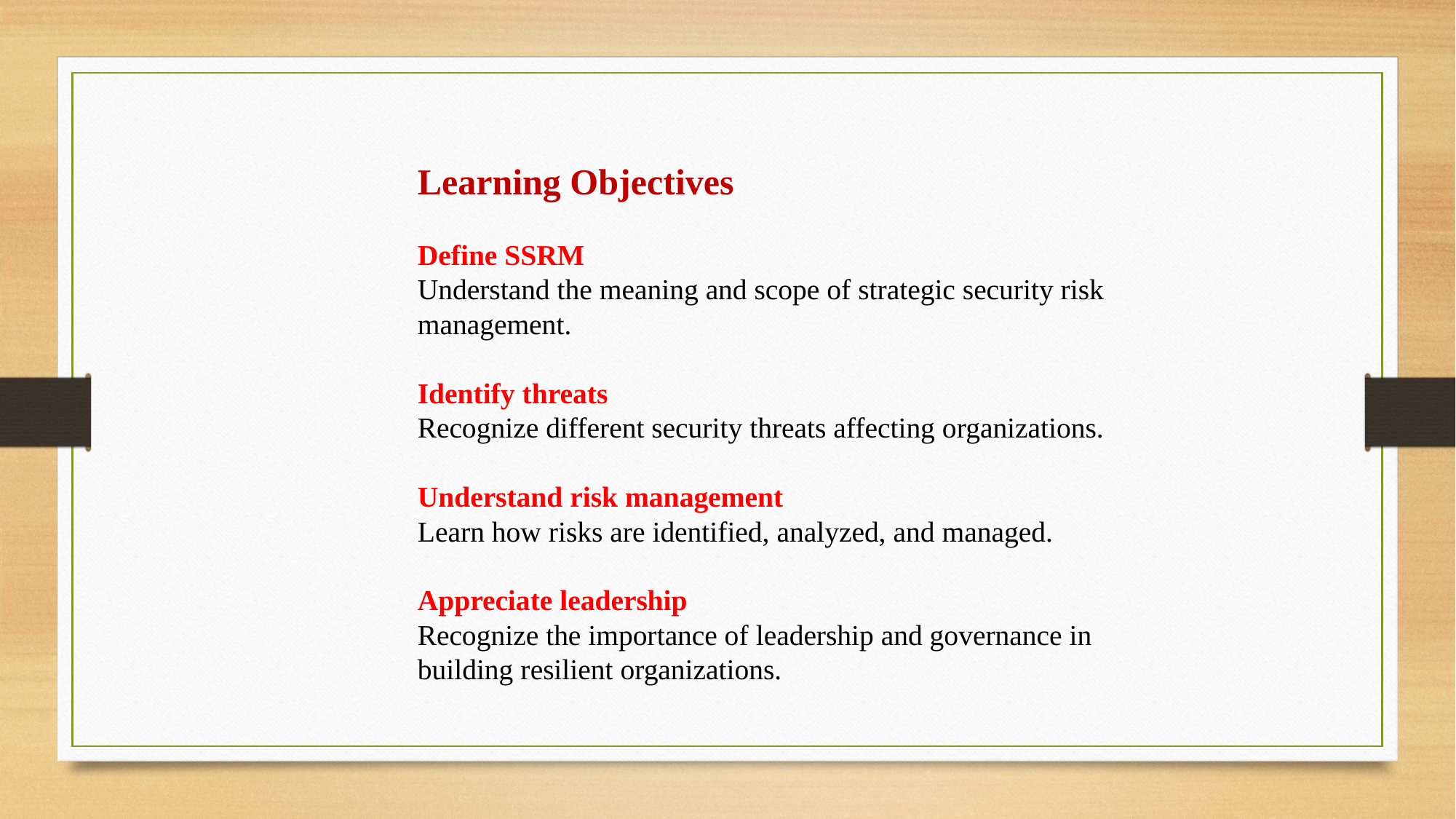

Learning Objectives

Define SSRM
Understand the meaning and scope of strategic security risk management.

Identify threats
Recognize different security threats affecting organizations.

Understand risk management
Learn how risks are identified, analyzed, and managed.

Appreciate leadership
Recognize the importance of leadership and governance in building resilient organizations.